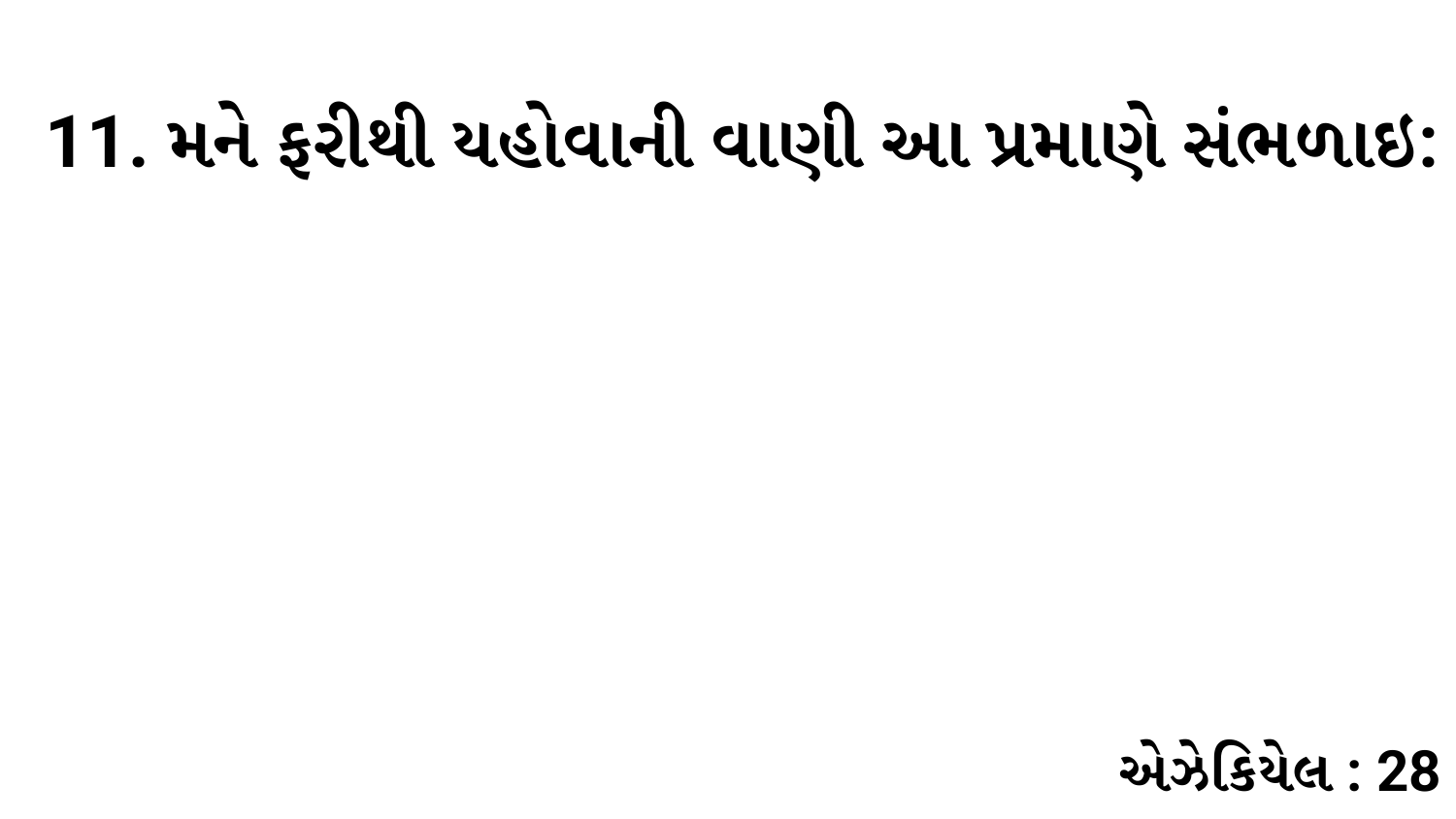

11. મને ફરીથી યહોવાની વાણી આ પ્રમાણે સંભળાઇ:
એઝેકિયેલ : 28